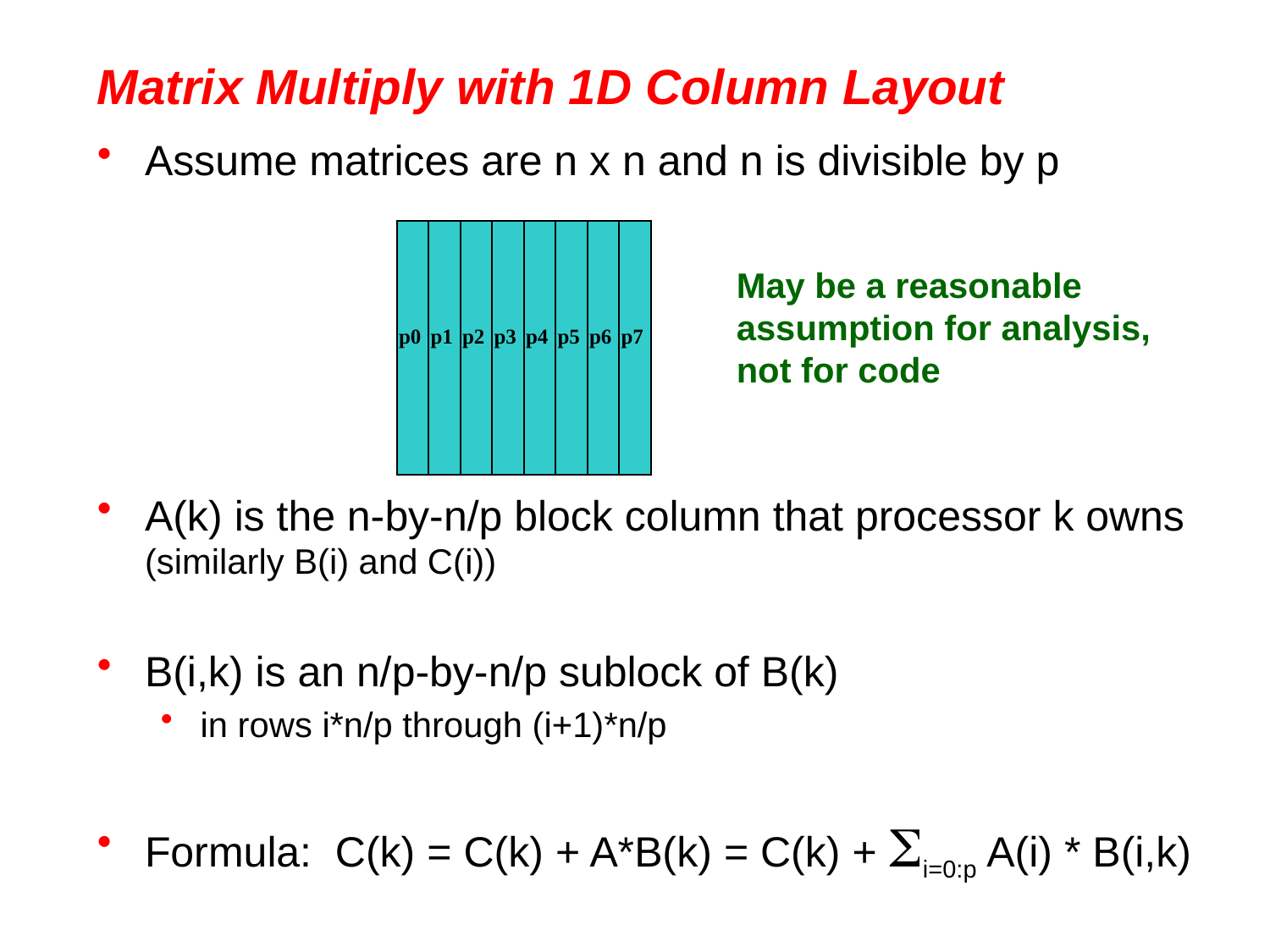

# Matrix Multiply with 1D Column Layout
Assume matrices are n x n and n is divisible by p

A(k) is the n-by-n/p block column that processor k owns (similarly B(i) and C(i))

B(i,k) is an n/p-by-n/p sublock of B(k)
in rows i*n/p through (i+1)*n/p

Formula:  C(k) = C(k) + A*B(k) = C(k) + Σi=0:p A(i) * B(i,k)

May be a reasonable assumption for analysis, not for code
p0
p1
p2
p3
p4
p5
p6
p7